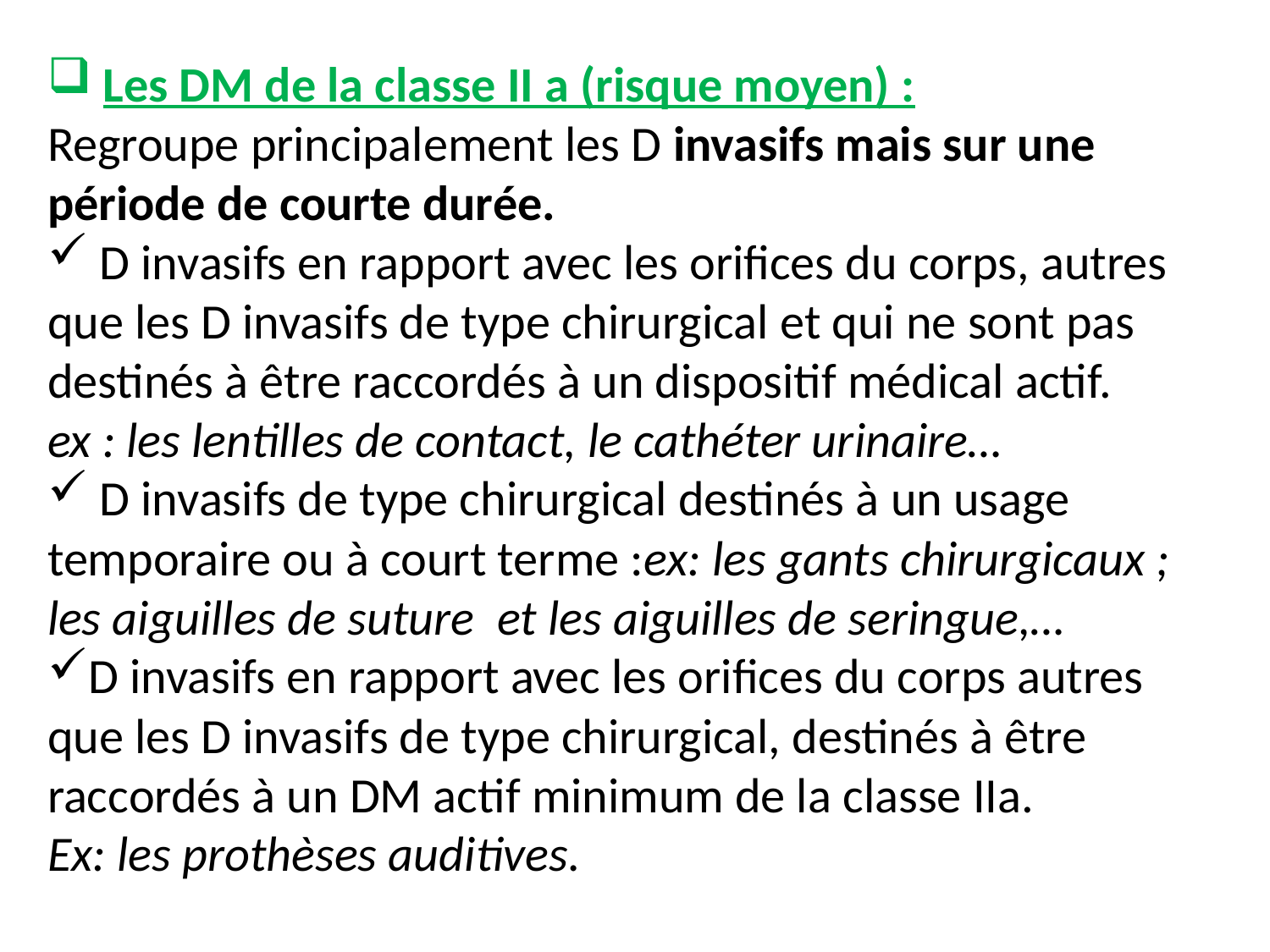

Les DM de la classe II a (risque moyen) :
Regroupe principalement les D invasifs mais sur une période de courte durée.
 D invasifs en rapport avec les orifices du corps, autres que les D invasifs de type chirurgical et qui ne sont pas destinés à être raccordés à un dispositif médical actif.
ex : les lentilles de contact, le cathéter urinaire…
 D invasifs de type chirurgical destinés à un usage temporaire ou à court terme :ex: les gants chirurgicaux ; les aiguilles de suture  et les aiguilles de seringue,…
D invasifs en rapport avec les orifices du corps autres que les D invasifs de type chirurgical, destinés à être raccordés à un DM actif minimum de la classe IIa.
Ex: les prothèses auditives.